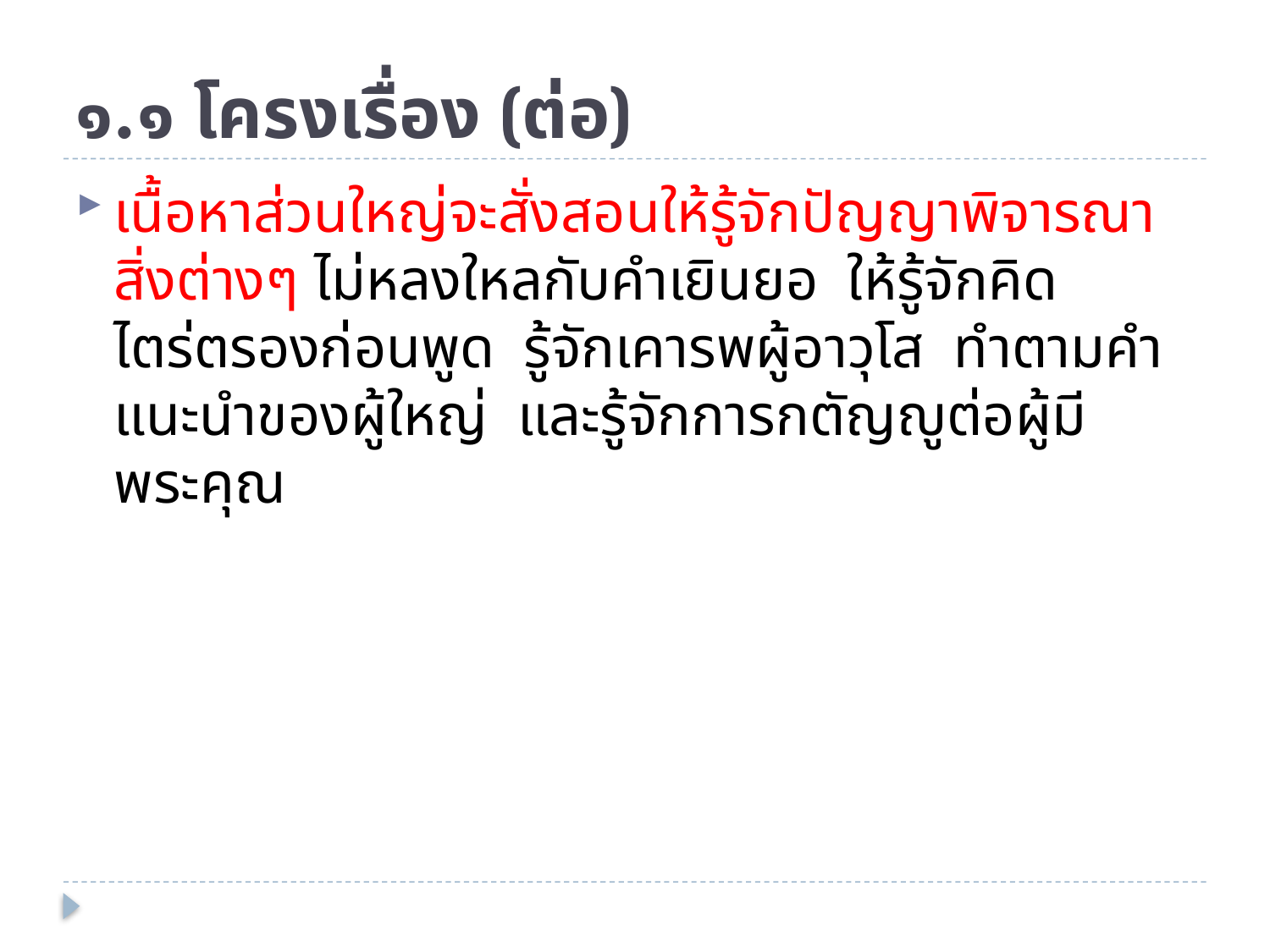

# ๑.๑ โครงเรื่อง (ต่อ)
เนื้อหาส่วนใหญ่จะสั่งสอนให้รู้จักปัญญาพิจารณาสิ่งต่างๆ ไม่หลงใหลกับคำเยินยอ  ให้รู้จักคิดไตร่ตรองก่อนพูด  รู้จักเคารพผู้อาวุโส  ทำตามคำแนะนำของผู้ใหญ่  และรู้จักการกตัญญูต่อผู้มีพระคุณ